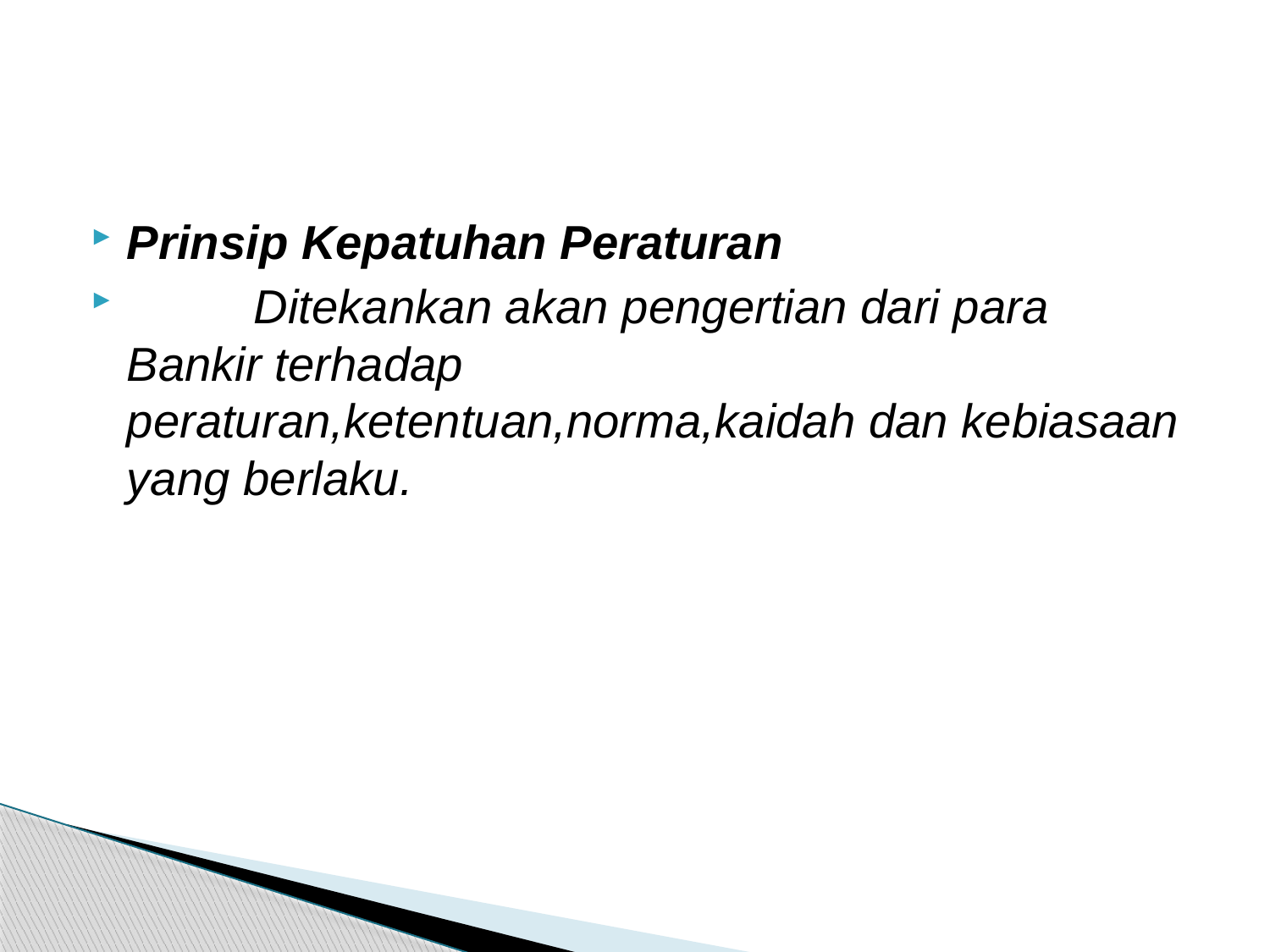

Prinsip Kepatuhan Peraturan
	Ditekankan akan pengertian dari para Bankir terhadap peraturan,ketentuan,norma,kaidah dan kebiasaan yang berlaku.